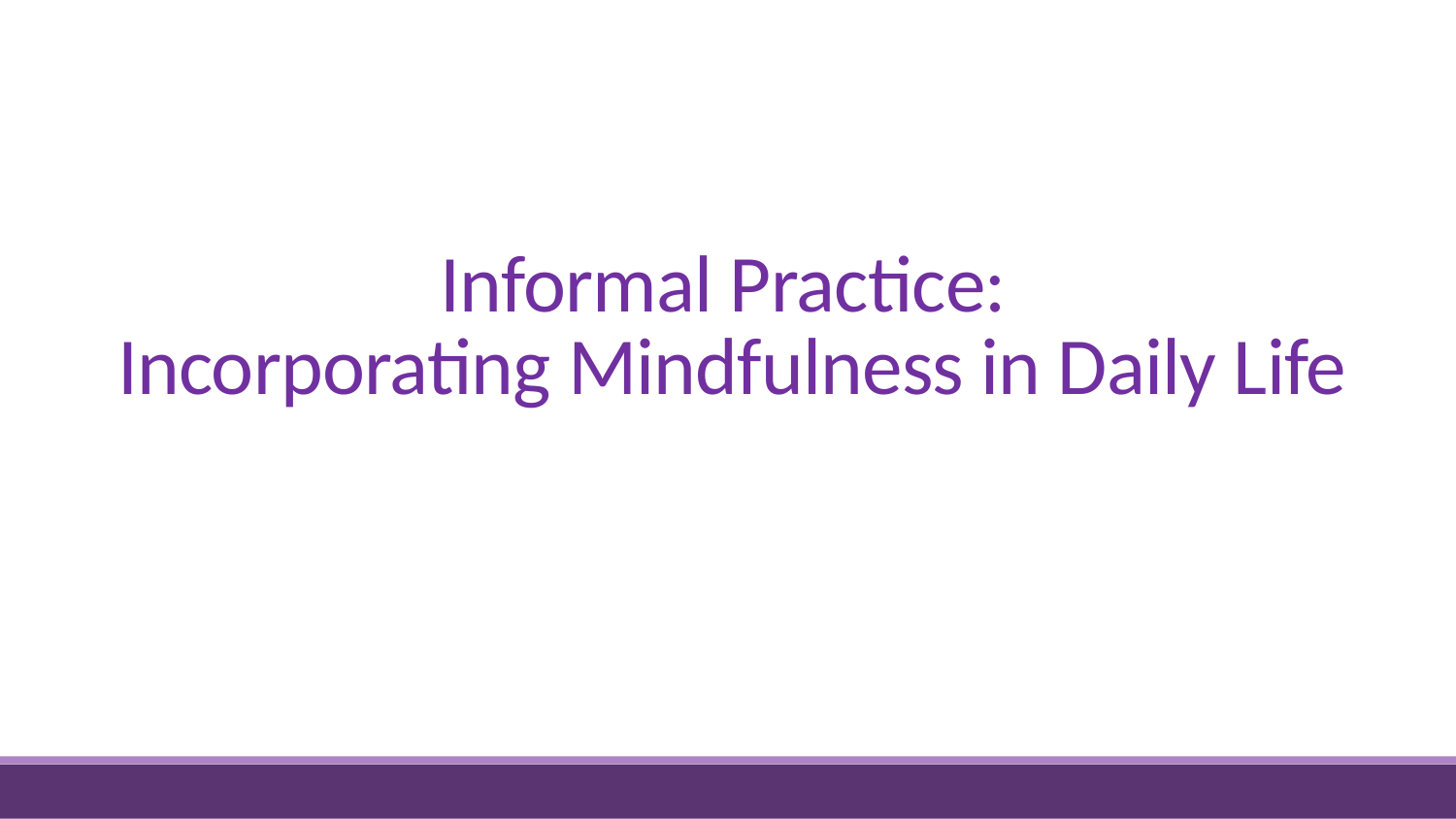

# Informal Practice: Incorporating Mindfulness in Daily Life